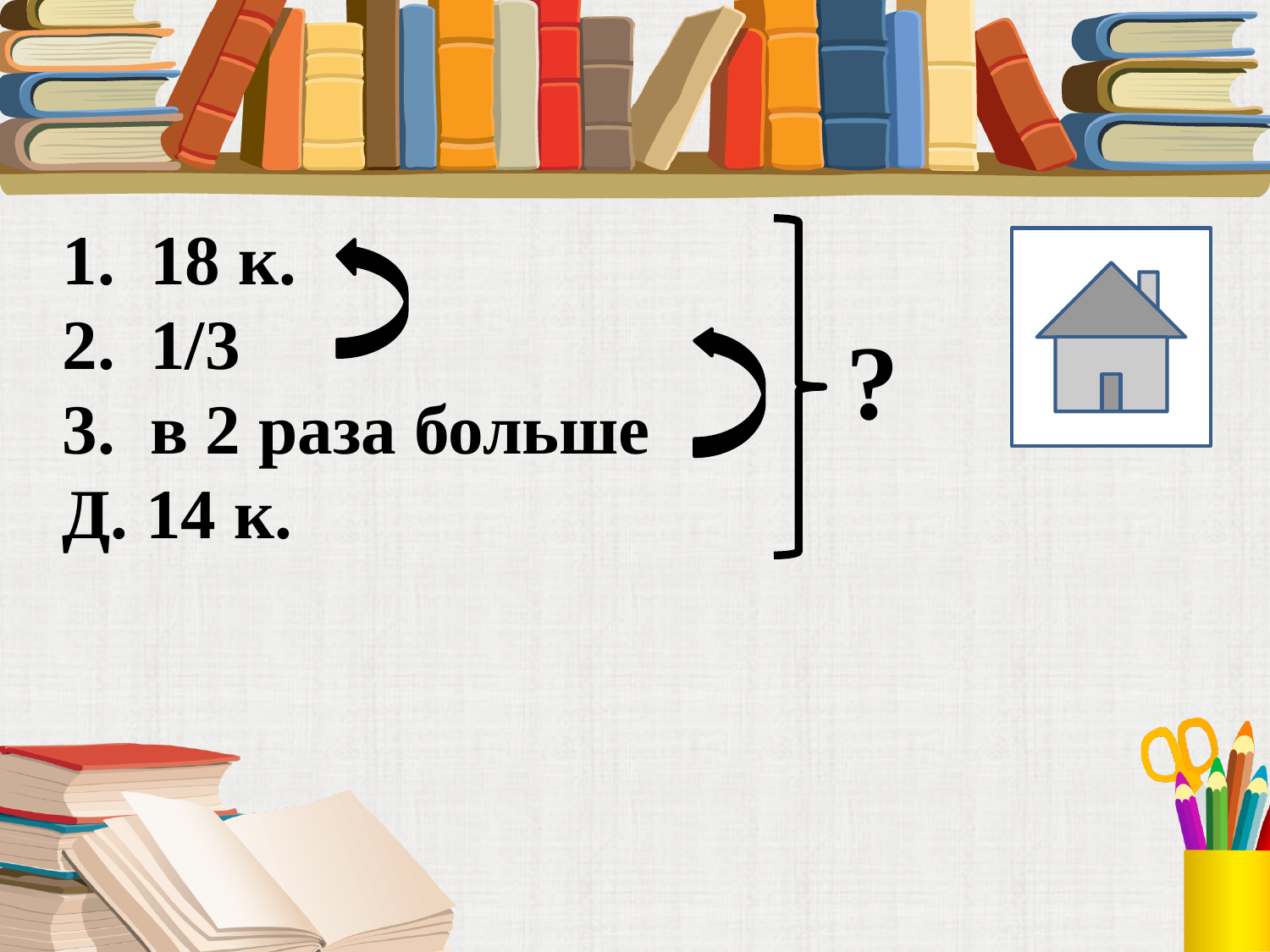

#
  18 к.
  1/3
  в 2 раза больше
Д. 14 к.

?